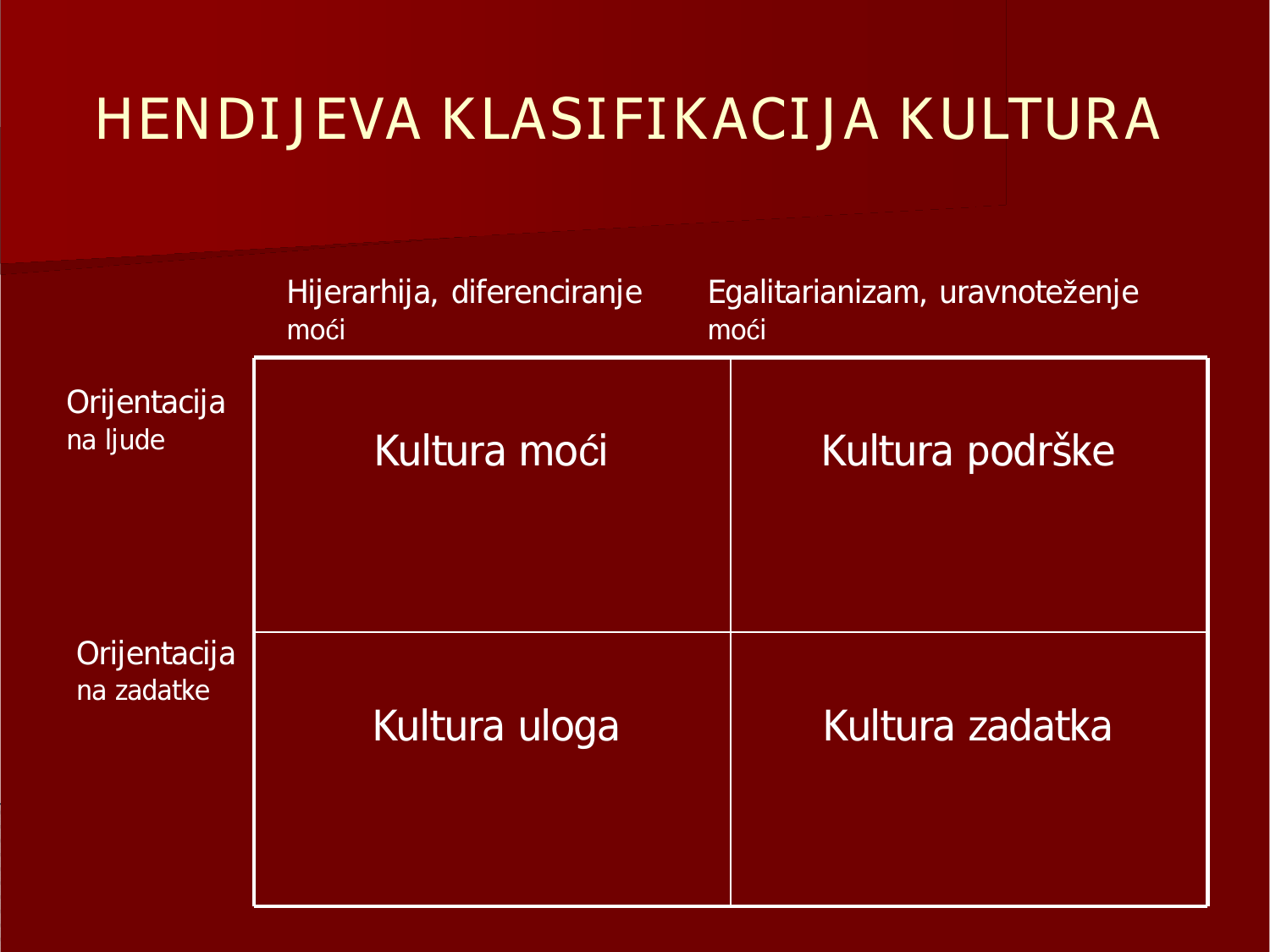

HENDIJEVA KLASIFIKACIJA KULTURA

Egalitarianizam, uravnoteženje
moći
Hijerarhija,
moći
diferenciranje

Kultura moći

Kultura podrške

Orijentacija
na ljude

Kultura uloga

Kultura zadatka
Orijentacija
na zadatke